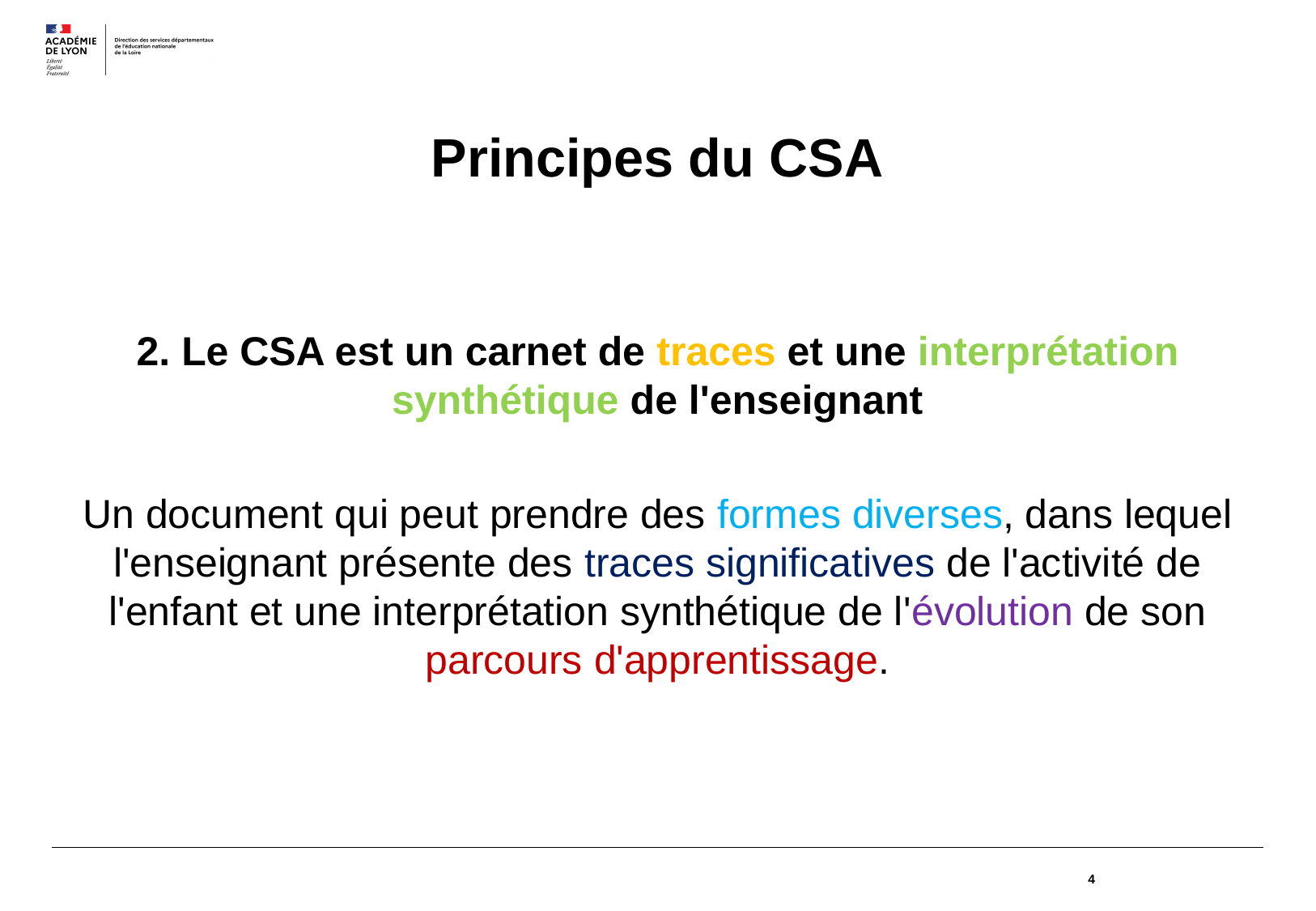

# Principes du CSA
2. Le CSA est un carnet de traces et une interprétation synthétique de l'enseignant

Un document qui peut prendre des formes diverses, dans lequel l'enseignant présente des traces significatives de l'activité de l'enfant et une interprétation synthétique de l'évolution de son parcours d'apprentissage.

4